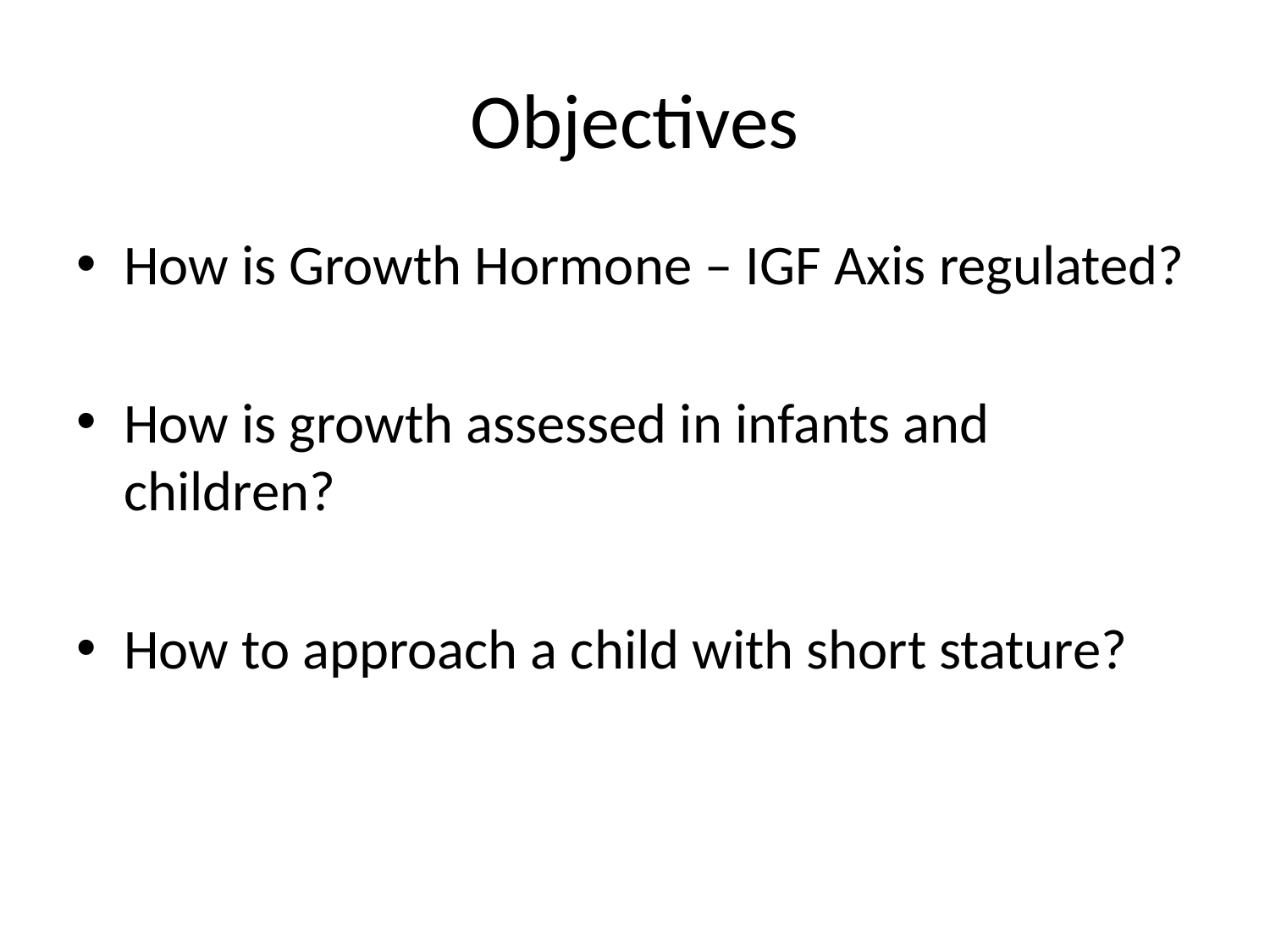

# Objectives
How is Growth Hormone – IGF Axis regulated?

How is growth assessed in infants and children?

How to approach a child with short stature?